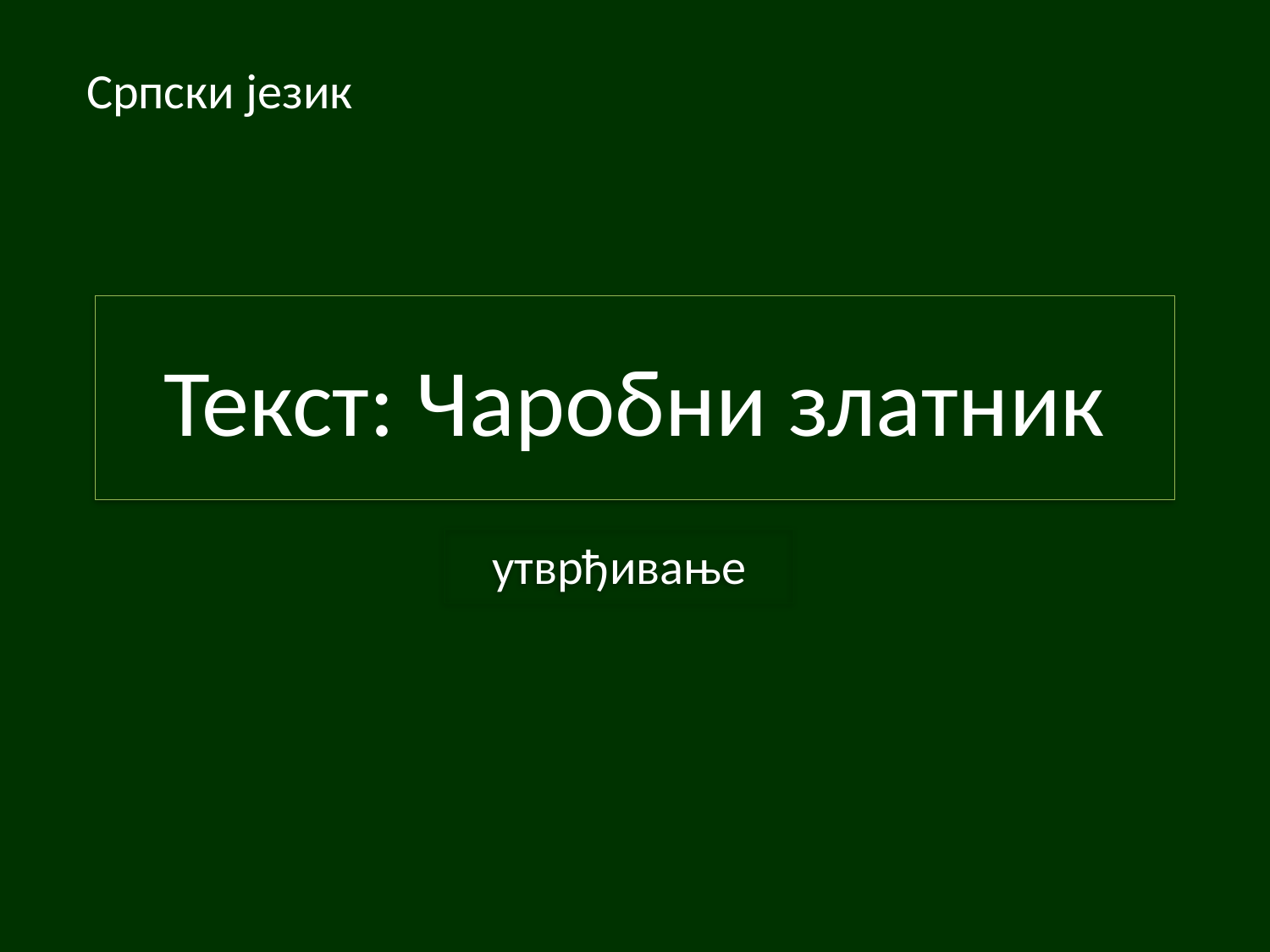

Српски језик
# Текст: Чаробни златник
утврђивање